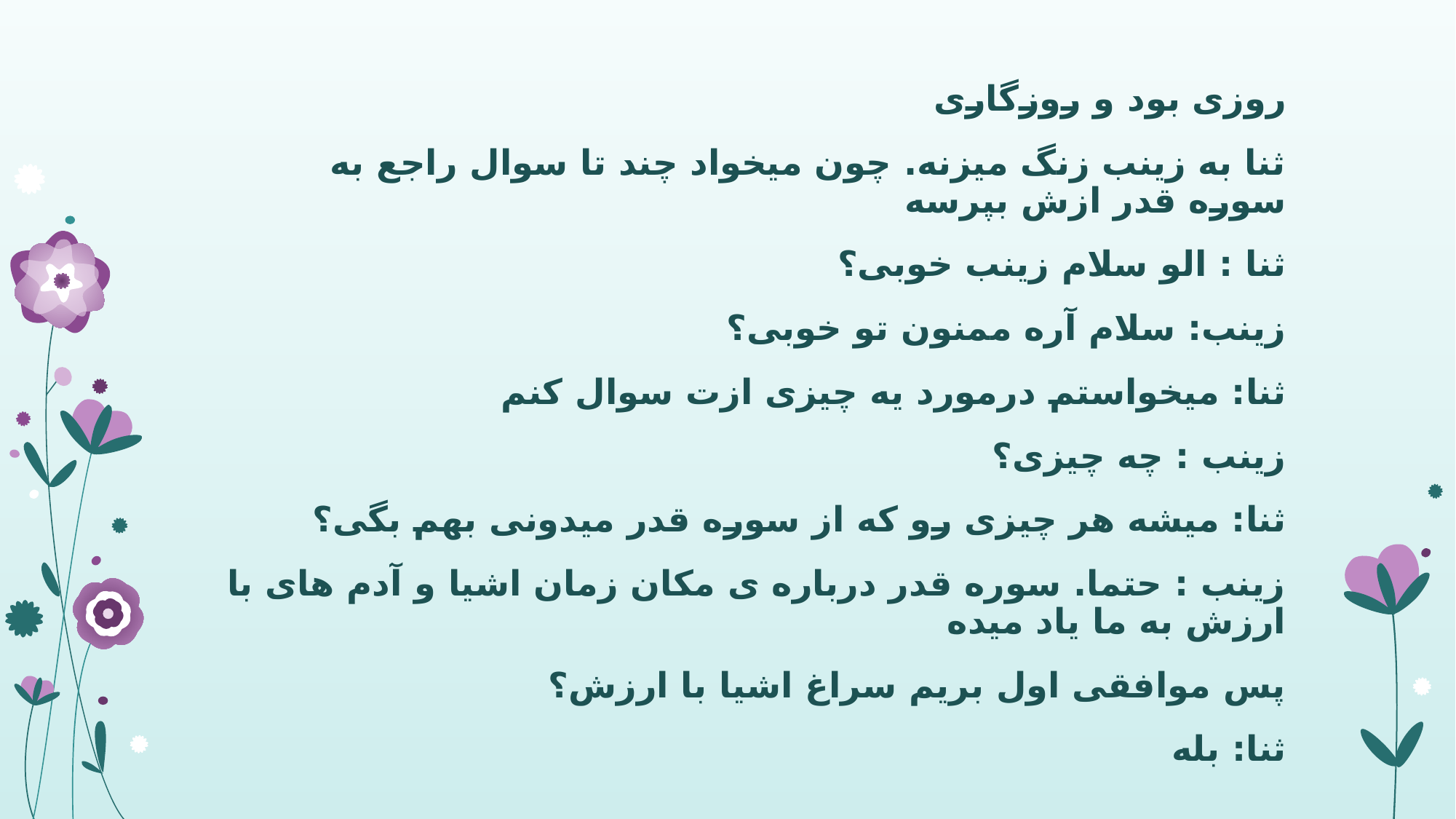

روزی بود و روزگاری
ثنا به زینب زنگ میزنه. چون میخواد چند تا سوال راجع به سوره قدر ازش بپرسه
ثنا : الو سلام زینب خوبی؟
زینب: سلام آره ممنون تو خوبی؟
ثنا: میخواستم درمورد یه چیزی ازت سوال کنم
زینب : چه چیزی؟
ثنا: میشه هر چیزی رو که از سوره قدر میدونی بهم بگی؟
زینب : حتما. سوره قدر درباره ی مکان زمان اشیا و آدم های با ارزش به ما یاد میده
پس موافقی اول بریم سراغ اشیا با ارزش؟
ثنا: بله